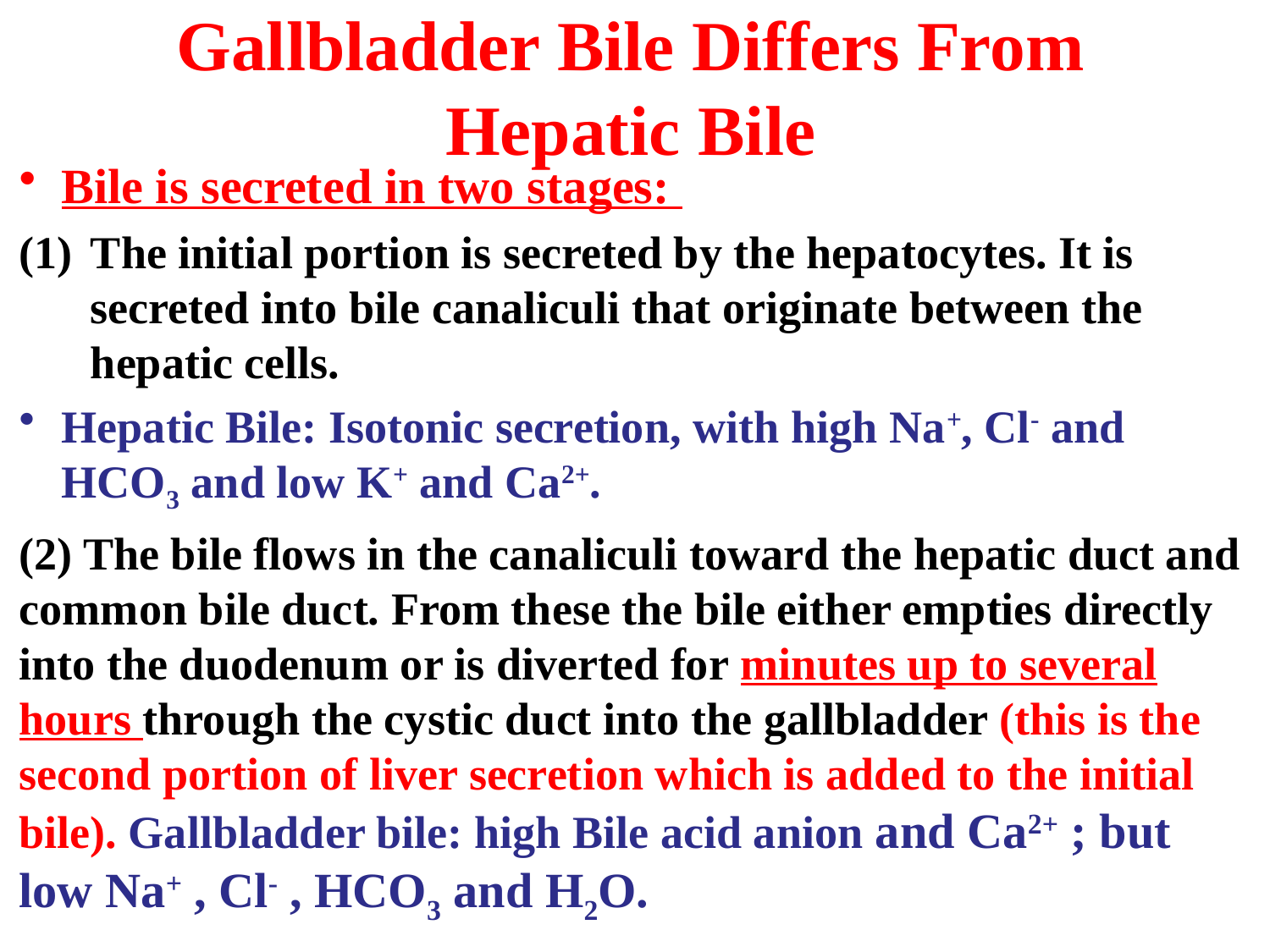

# Gallbladder Bile Differs From Hepatic Bile
Bile is secreted in two stages:
The initial portion is secreted by the hepatocytes. It is secreted into bile canaliculi that originate between the hepatic cells.
Hepatic Bile: Isotonic secretion, with high Na+, Cl- and HCO3 and low K+ and Ca2+.
(2) The bile flows in the canaliculi toward the hepatic duct and common bile duct. From these the bile either empties directly into the duodenum or is diverted for minutes up to several hours through the cystic duct into the gallbladder (this is the second portion of liver secretion which is added to the initial bile). Gallbladder bile: high Bile acid anion and Ca2+ ; but low Na+ , Cl- , HCO3 and H2O.